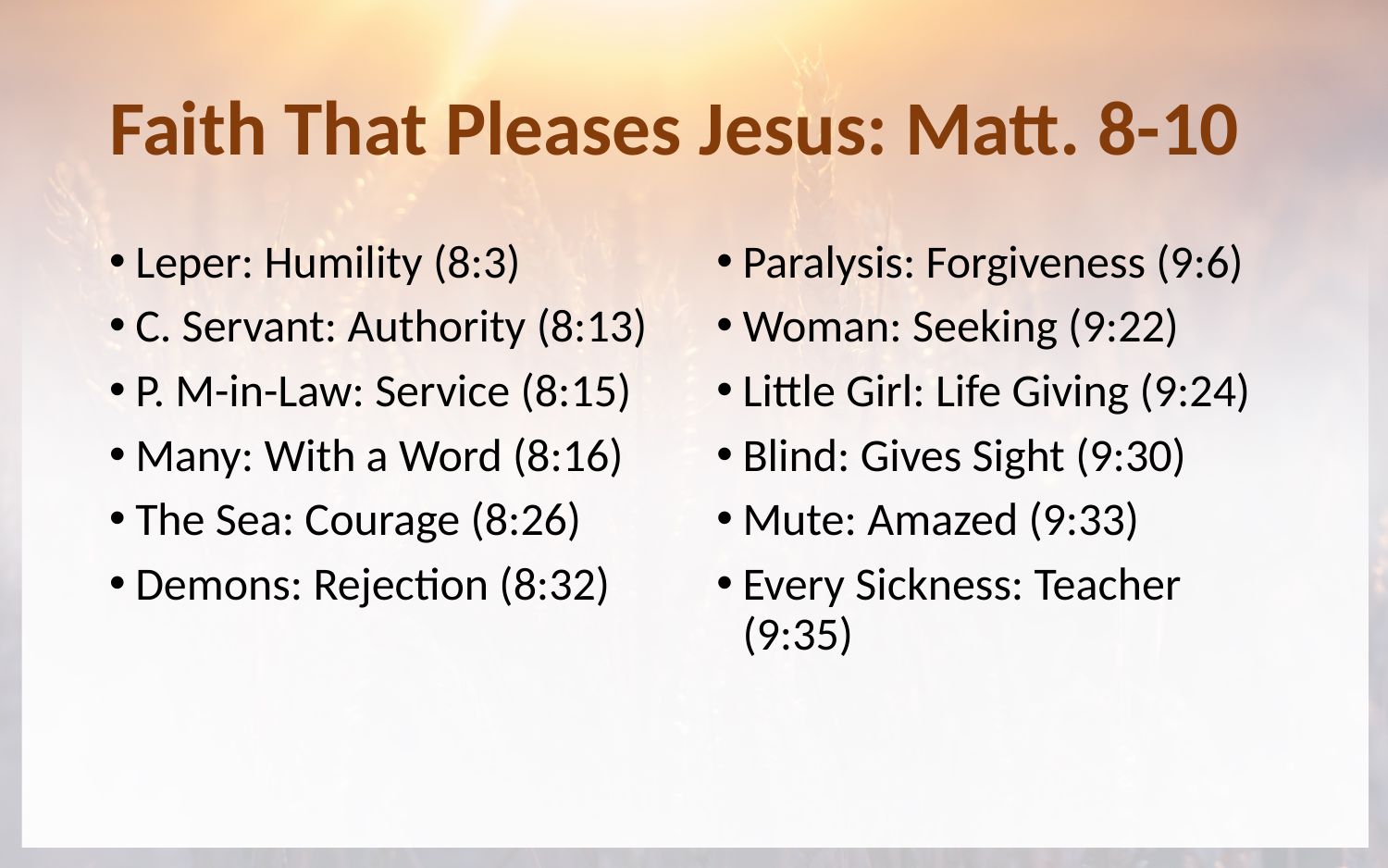

# Faith That Pleases Jesus: Matt. 8-10
Leper: Humility (8:3)
C. Servant: Authority (8:13)
P. M-in-Law: Service (8:15)
Many: With a Word (8:16)
The Sea: Courage (8:26)
Demons: Rejection (8:32)
Paralysis: Forgiveness (9:6)
Woman: Seeking (9:22)
Little Girl: Life Giving (9:24)
Blind: Gives Sight (9:30)
Mute: Amazed (9:33)
Every Sickness: Teacher (9:35)